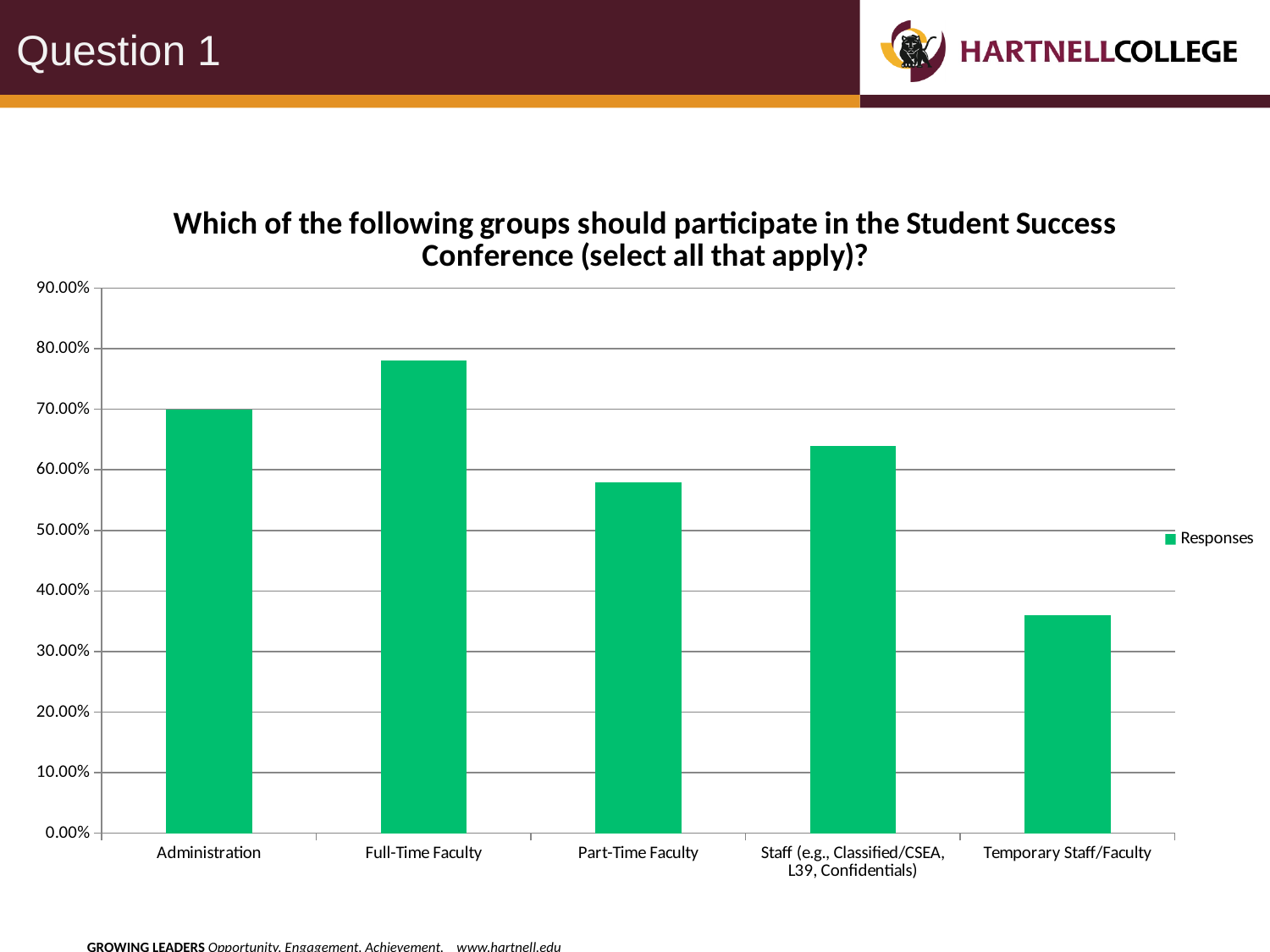

# Question 1

### Chart: Which of the following groups should participate in the Student Success Conference (select all that apply)?

| Category | Responses |
|---|---|
| Administration | 0.7 |
| Full-Time Faculty | 0.78 |
| Part-Time Faculty | 0.58 |
| Staff (e.g., Classified/CSEA, L39, Confidentials) | 0.64 |
| Temporary Staff/Faculty | 0.36 |